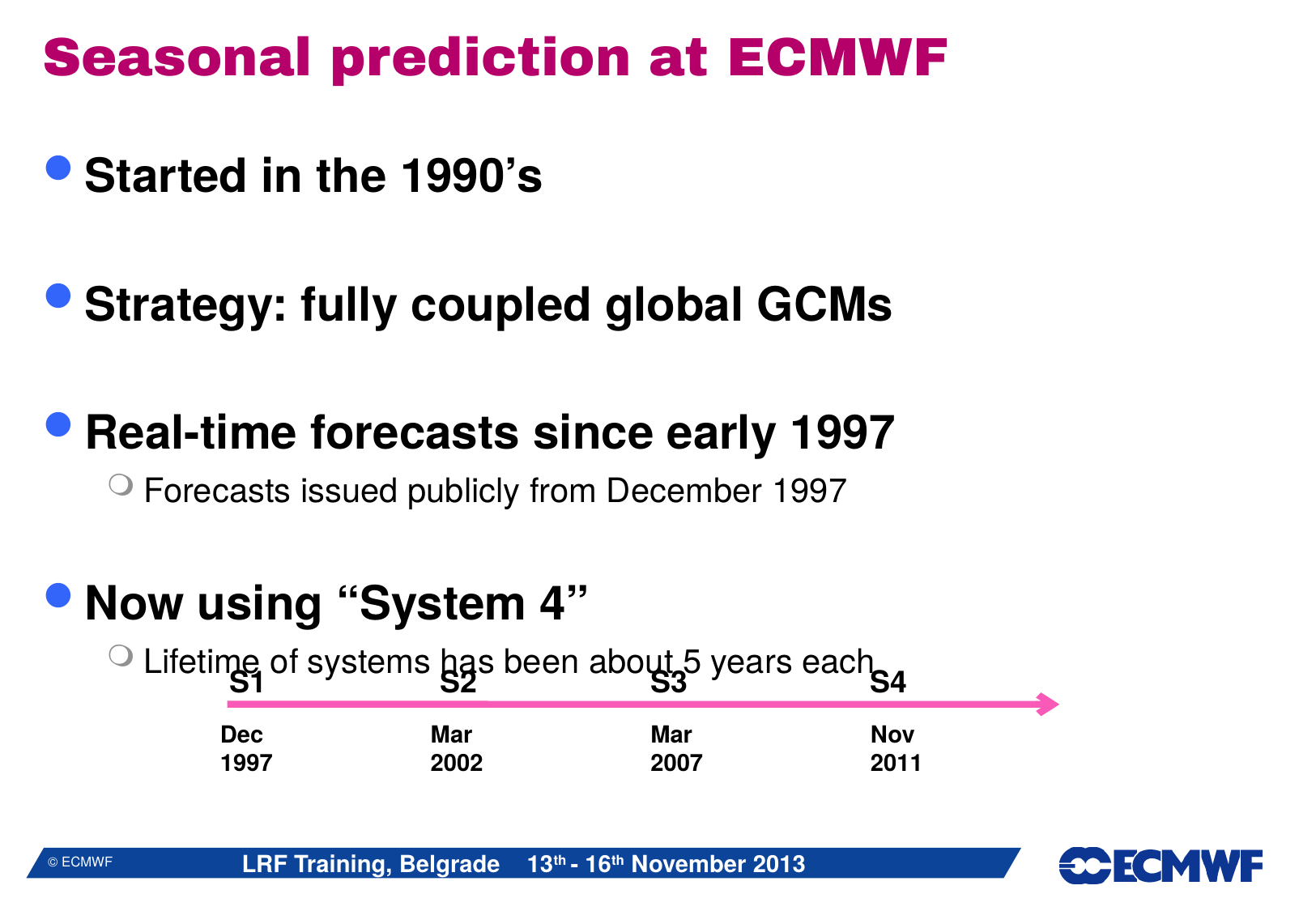

# Seasonal prediction at ECMWF
Started in the 1990’s

Strategy: fully coupled global GCMs

Real-time forecasts since early 1997
Forecasts issued publicly from December 1997

Now using “System 4”
Lifetime of systems has been about 5 years each

S1
S2
S3
S4
Dec 1997
Mar 2002
Mar 2007
Nov 2011